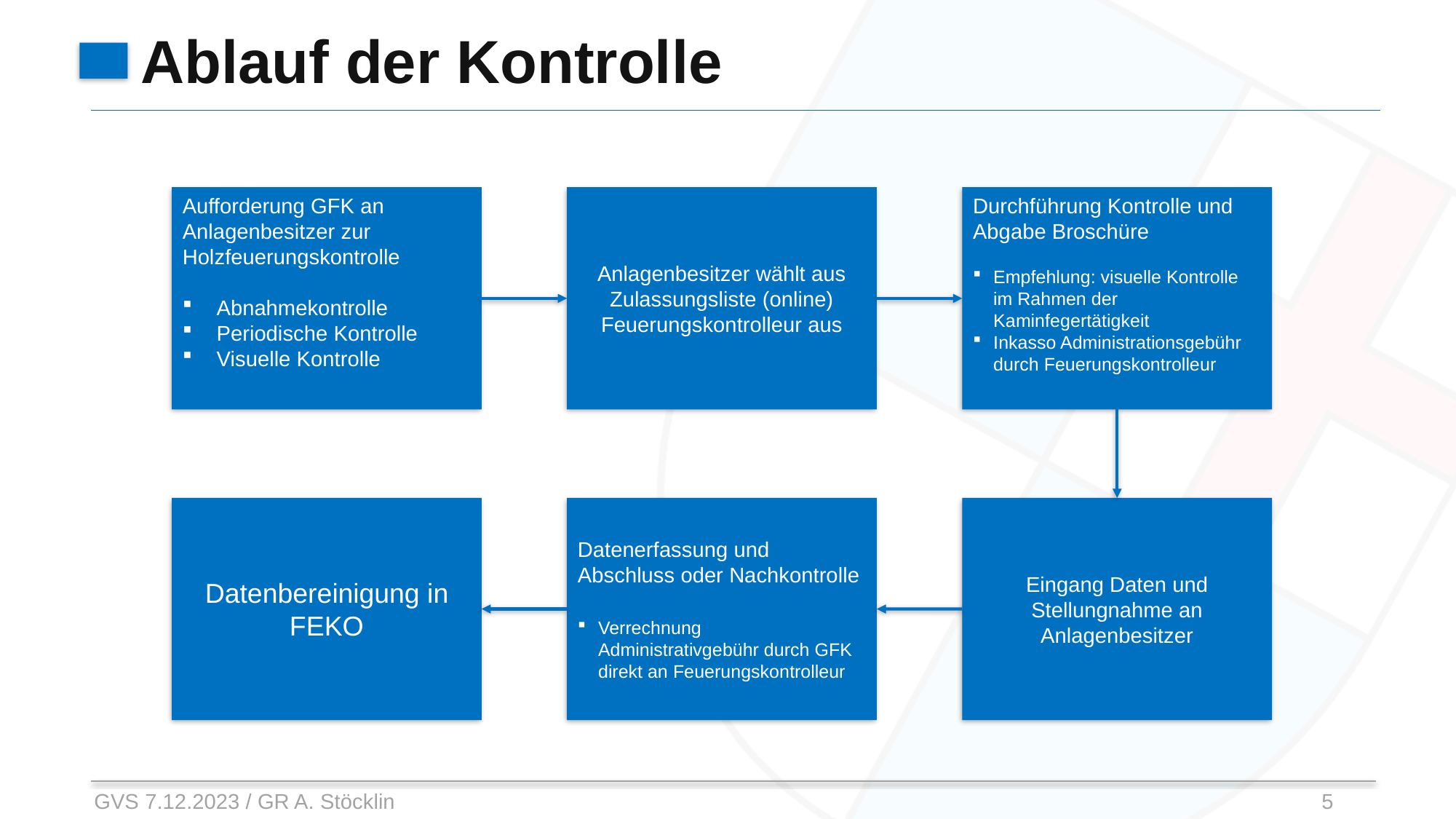

# Ablauf der Kontrolle
Aufforderung GFK an Anlagenbesitzer zur Holzfeuerungskontrolle

Abnahmekontrolle
Periodische Kontrolle
Visuelle Kontrolle
Anlagenbesitzer wählt aus Zulassungsliste (online) Feuerungskontrolleur aus
Durchführung Kontrolle und Abgabe Broschüre
Empfehlung: visuelle Kontrolle im Rahmen der Kaminfegertätigkeit
Inkasso Administrationsgebühr durch Feuerungskontrolleur
Datenbereinigung in FEKO
Datenerfassung und Abschluss oder Nachkontrolle

Verrechnung Administrativgebühr durch GFK direkt an Feuerungskontrolleur
Eingang Daten und Stellungnahme an Anlagenbesitzer
GVS 7.12.2023 / GR A. Stöcklin